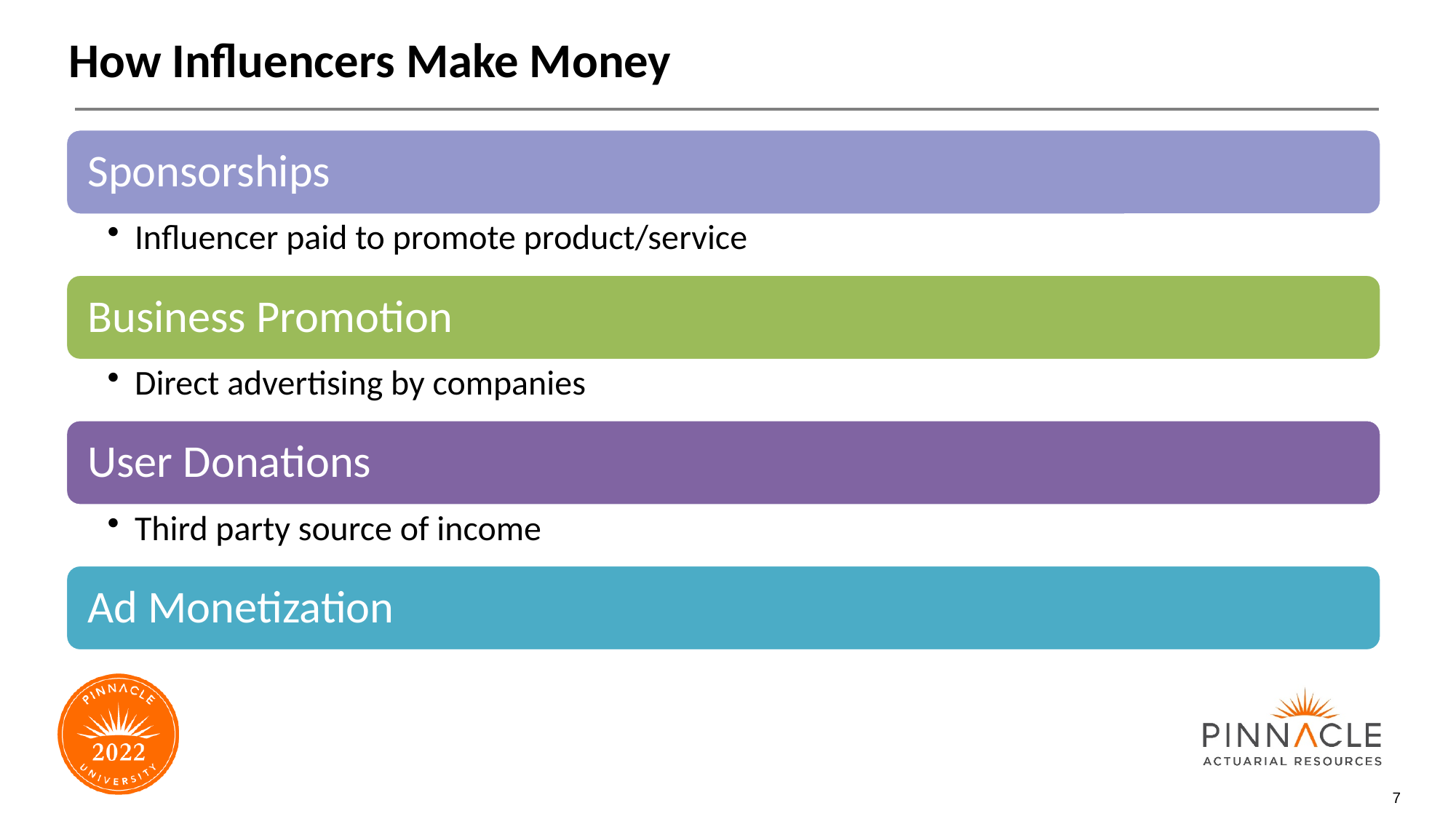

# How Influencers Make Money
Sponsorships
Influencer paid to promote product/service
Business Promotion
Direct advertising by companies
User Donations
Third party source of income
Ad Monetization